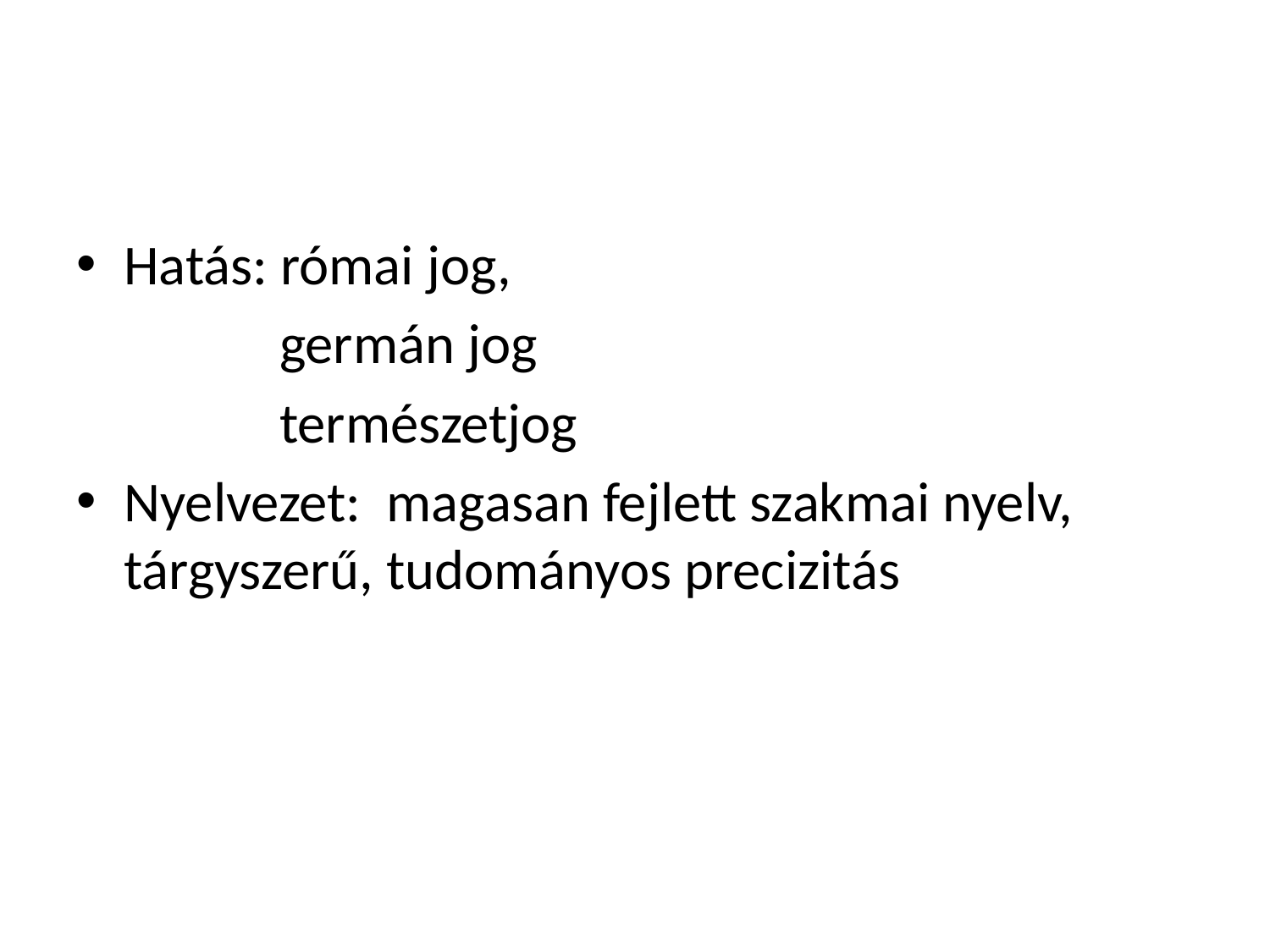

#
Hatás: római jog,
                germán jog
                természetjog
Nyelvezet:  magasan fejlett szakmai nyelv, tárgyszerű, tudományos precizitás